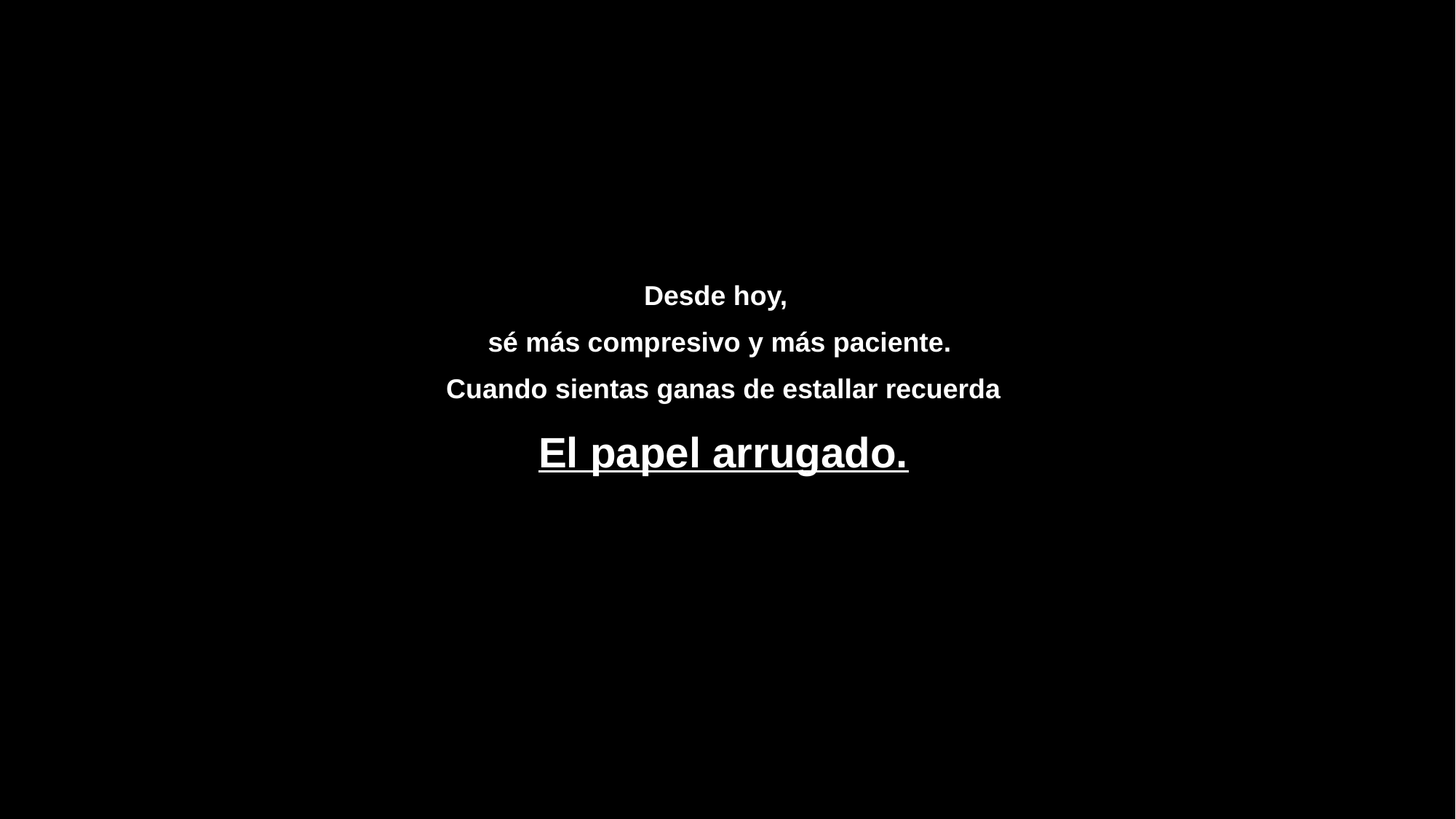

Desde hoy,
sé más compresivo y más paciente.
 Cuando sientas ganas de estallar recuerda
 El papel arrugado.